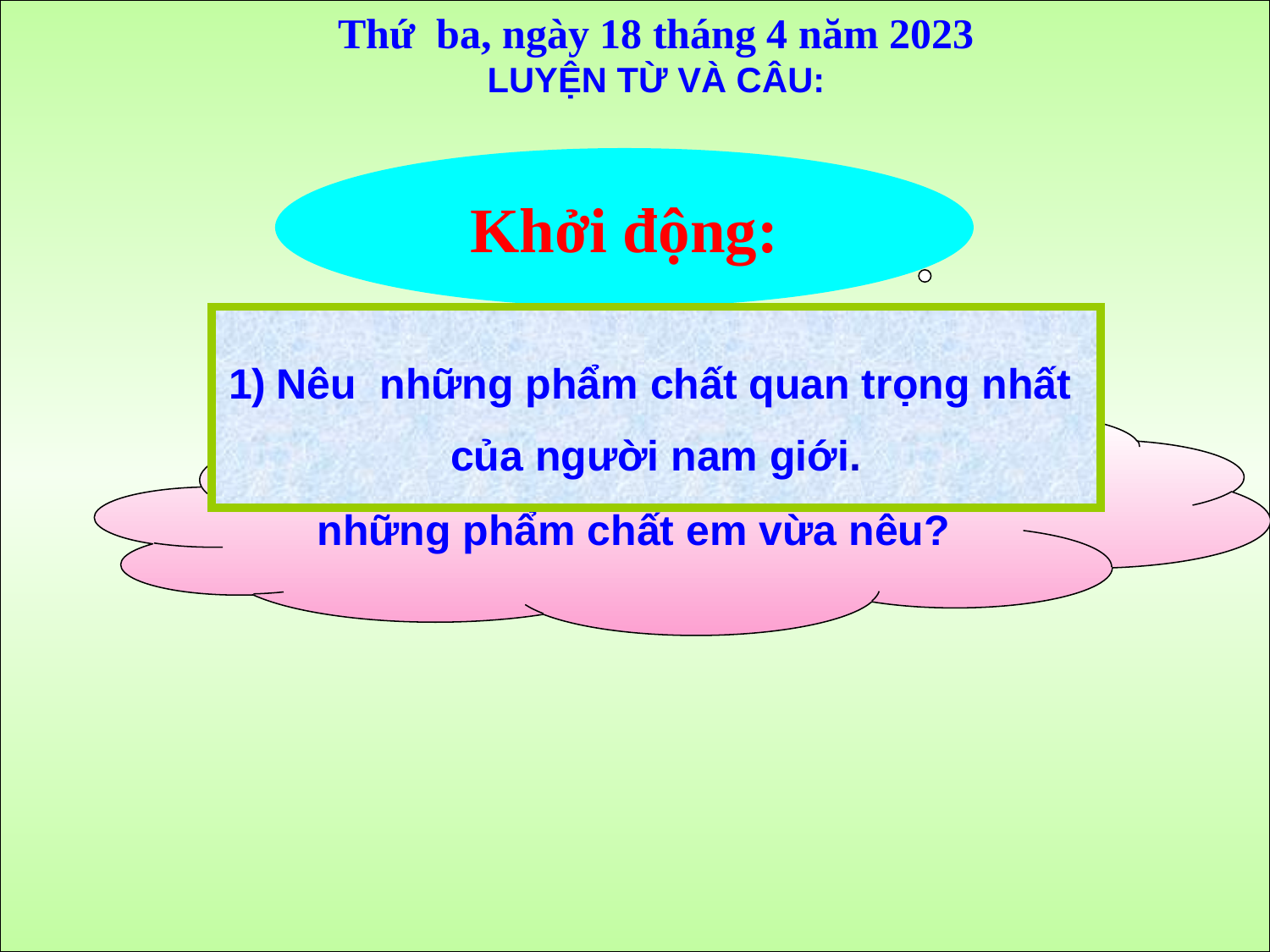

Thứ  ba, ngày 18 tháng 4 năm 2023
LUYỆN TỪ VÀ CÂU:
Khởi động:
#

Nêu  những phẩm chất quan trọng nhất
của người nam giới.

2) Đặt một câu có sử một trong những phẩm chất em vừa nêu?